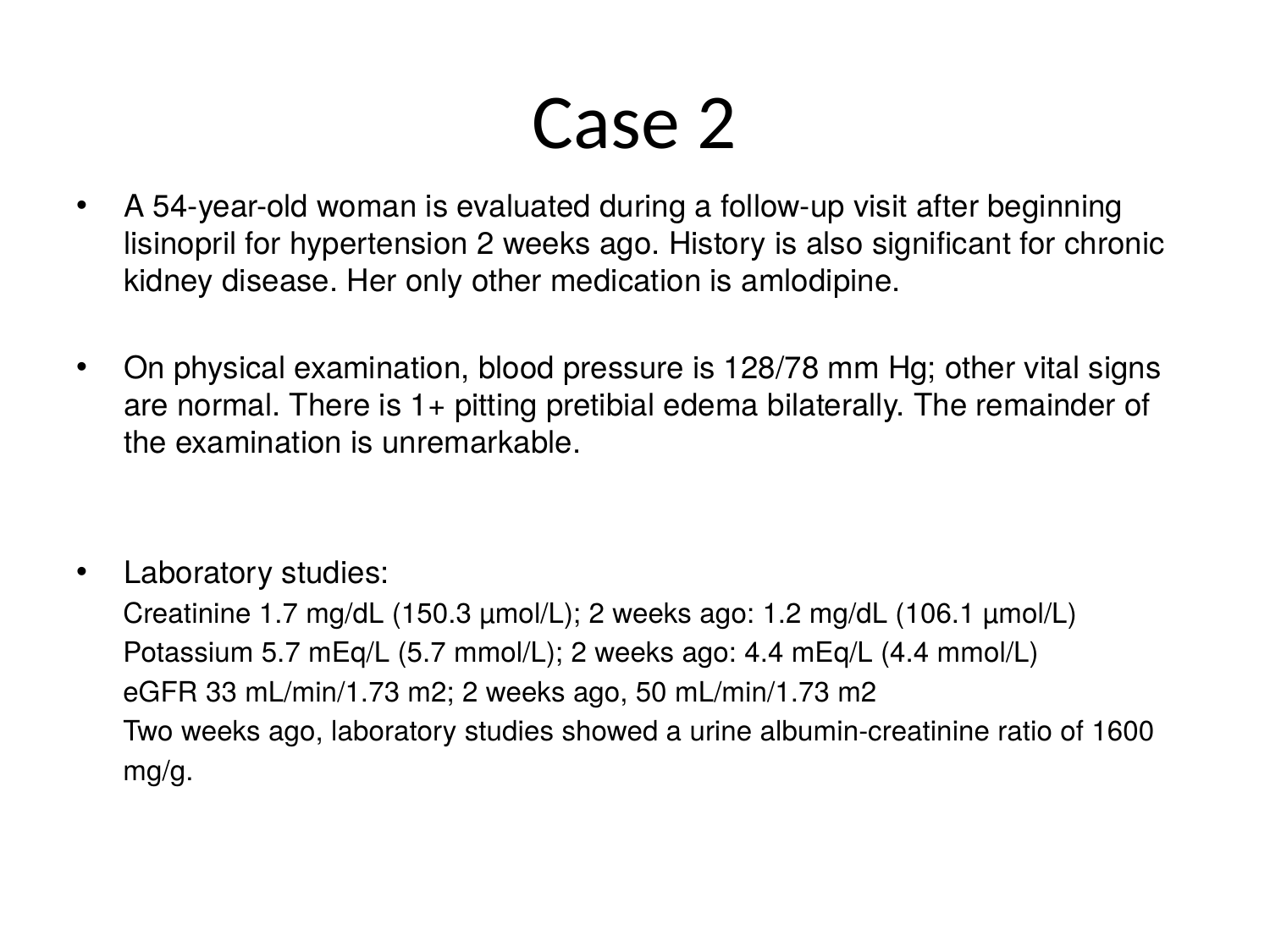

# Case 2
A 54-year-old woman is evaluated during a follow-up visit after beginning lisinopril for hypertension 2 weeks ago. History is also significant for chronic kidney disease. Her only other medication is amlodipine.

On physical examination, blood pressure is 128/78 mm Hg; other vital signs are normal. There is 1+ pitting pretibial edema bilaterally. The remainder of  the examination is unremarkable.

Laboratory studies:
      Creatinine 1.7 mg/dL (150.3 µmol/L); 2 weeks ago: 1.2 mg/dL (106.1 µmol/L)
      Potassium 5.7 mEq/L (5.7 mmol/L); 2 weeks ago: 4.4 mEq/L (4.4 mmol/L)
      eGFR 33 mL/min/1.73 m2; 2 weeks ago, 50 mL/min/1.73 m2
      Two weeks ago, laboratory studies showed a urine albumin-creatinine ratio of 1600
      mg/g.